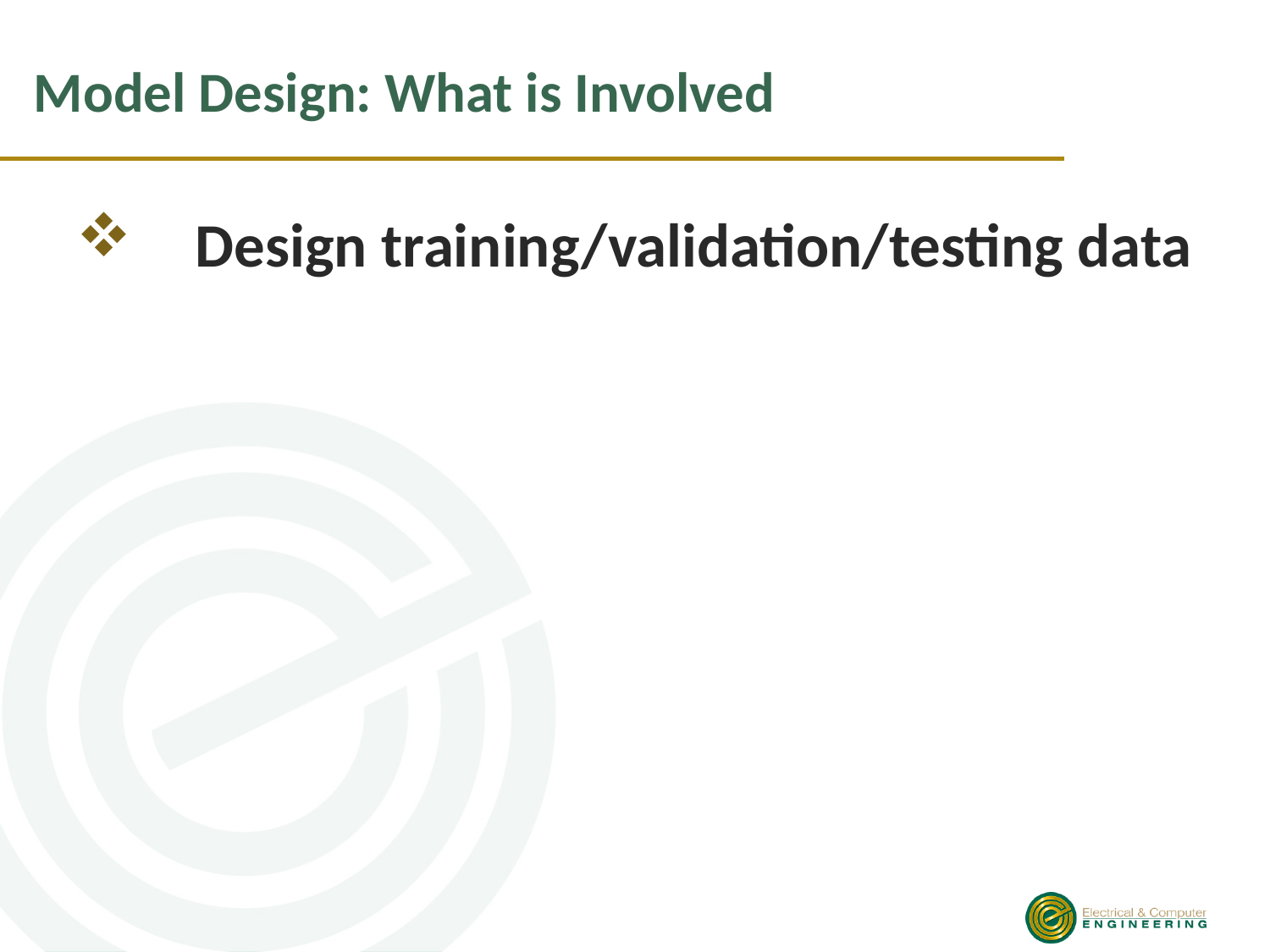

# Model Design: What is Involved
Design training/validation/testing data